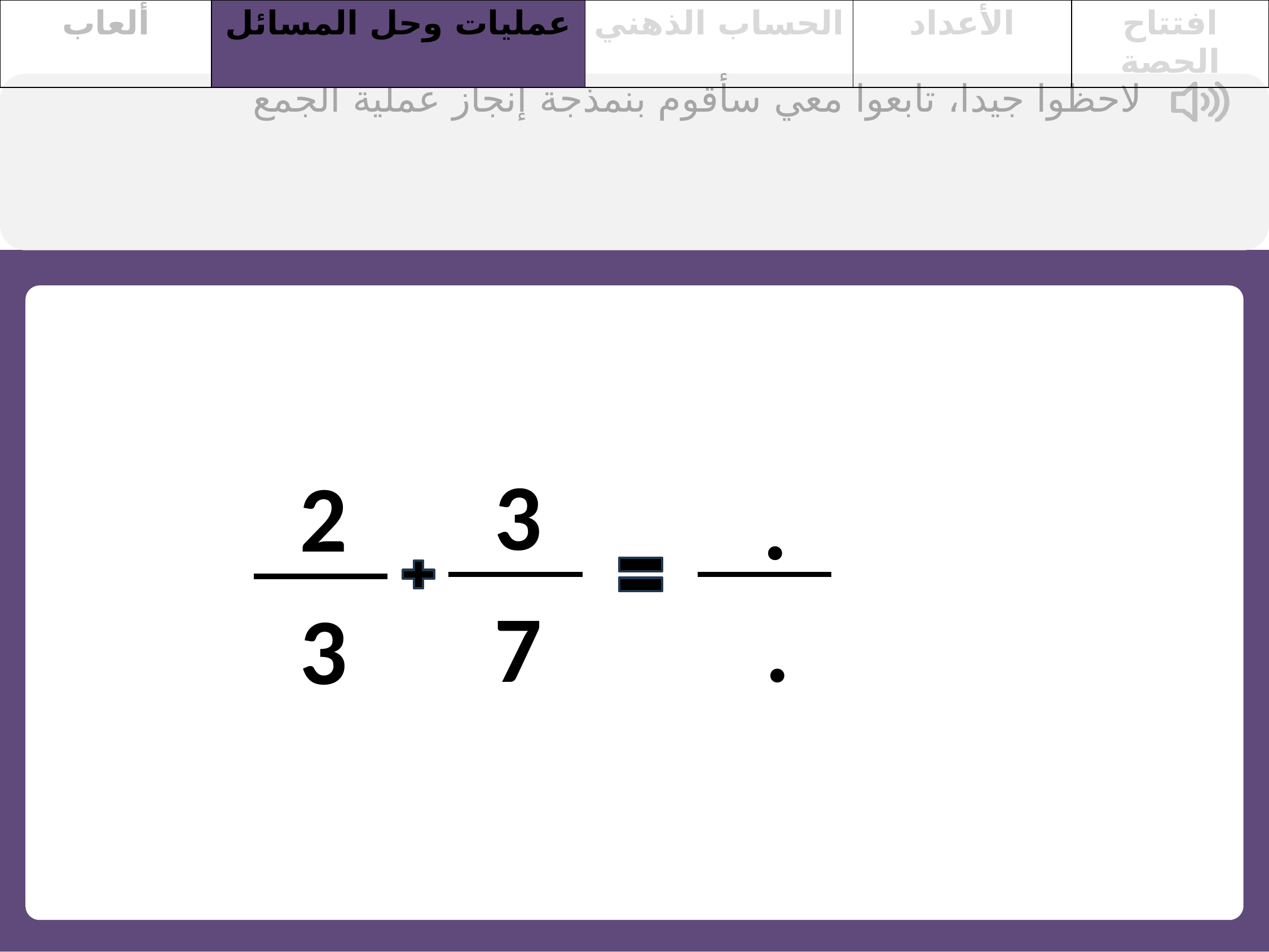

| ألعاب | عمليات وحل المسائل | الحساب الذهني | الأعداد | افتتاح الحصة |
| --- | --- | --- | --- | --- |

لاحظوا جيدا، تابعوا معي سأقوم بنمذجة إنجاز عملية الجمع

3
2
.

7
.
3